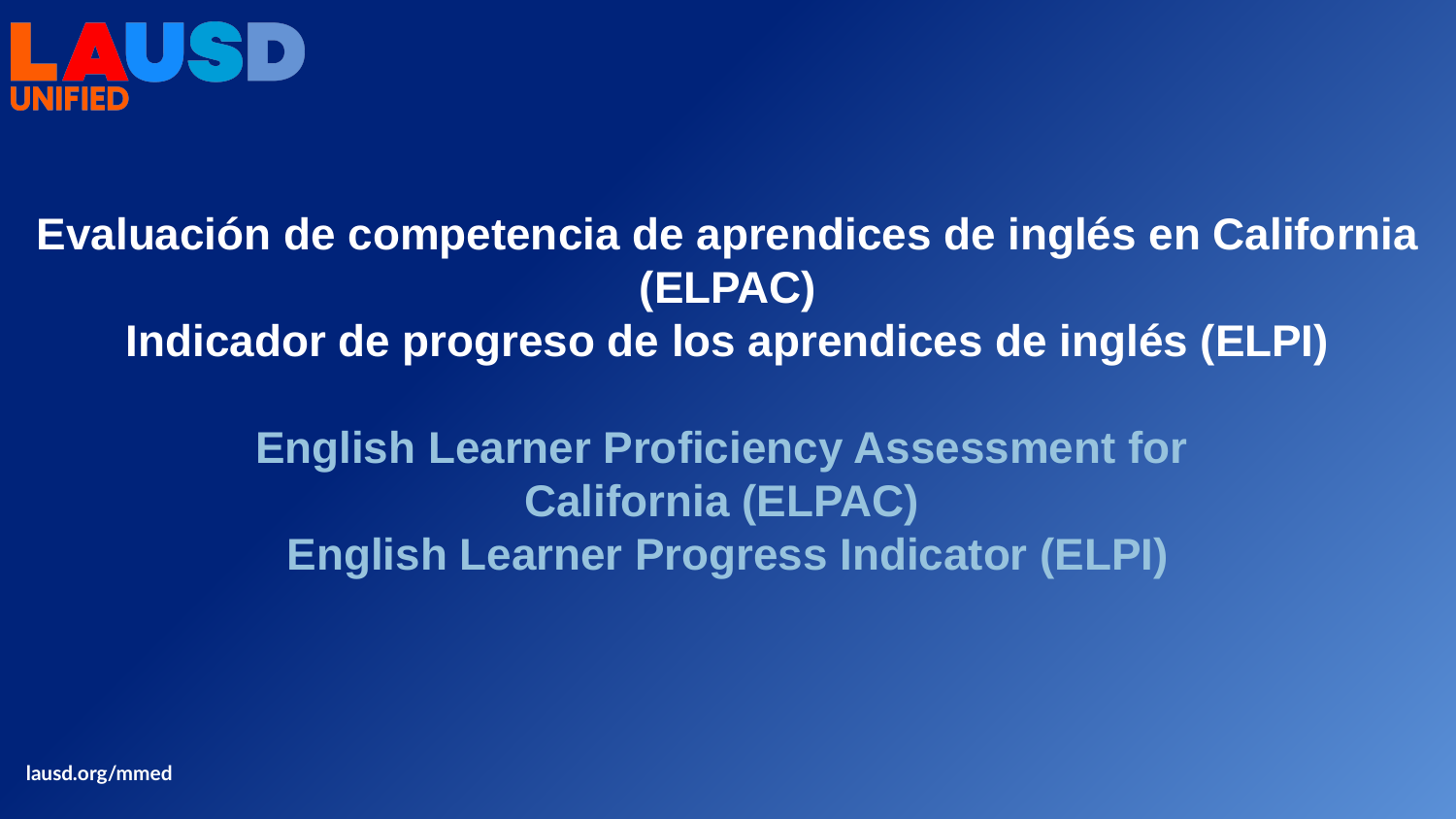

# Evaluación de competencia de aprendices de inglés en California (ELPAC)
Indicador de progreso de los aprendices de inglés (ELPI)

English Learner Proficiency Assessment for
California (ELPAC)
English Learner Progress Indicator (ELPI)